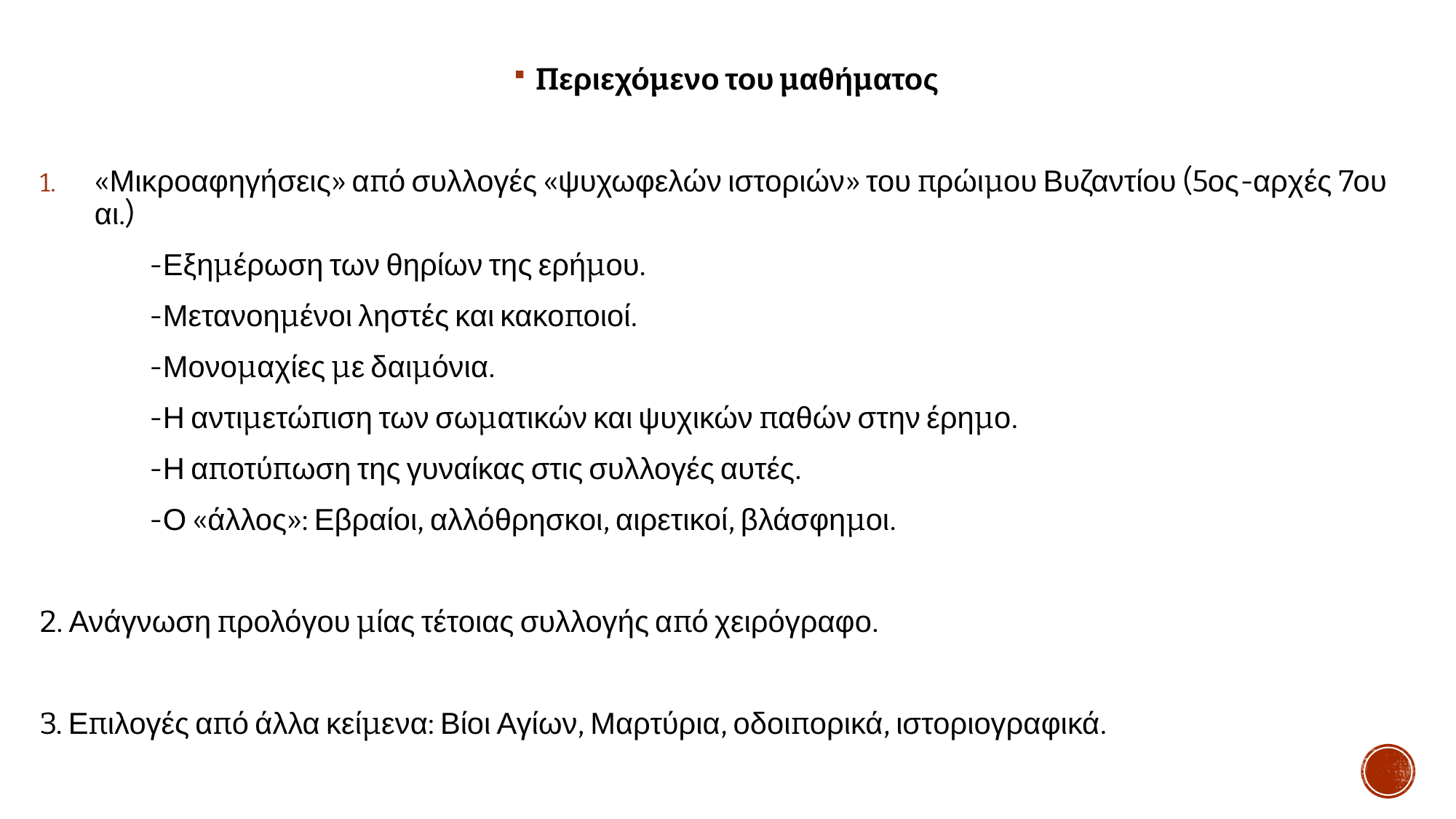

Περιεχόμενο του μαθήματος

«Μικροαφηγήσεις» από συλλογές «ψυχωφελών ιστοριών» του πρώιμου Βυζαντίου (5ος-αρχές 7ου αι.)
	-Εξημέρωση των θηρίων της ερήμου.
	-Μετανοημένοι ληστές και κακοποιοί.
	-Μονομαχίες με δαιμόνια.
	-Η αντιμετώπιση των σωματικών και ψυχικών παθών στην έρημο.
	-Η αποτύπωση της γυναίκας στις συλλογές αυτές.
	-Ο «άλλος»: Εβραίοι, αλλόθρησκοι, αιρετικοί, βλάσφημοι.

2. Ανάγνωση προλόγου μίας τέτοιας συλλογής από χειρόγραφο.

3. Επιλογές από άλλα κείμενα: Βίοι Αγίων, Μαρτύρια, οδοιπορικά, ιστοριογραφικά.